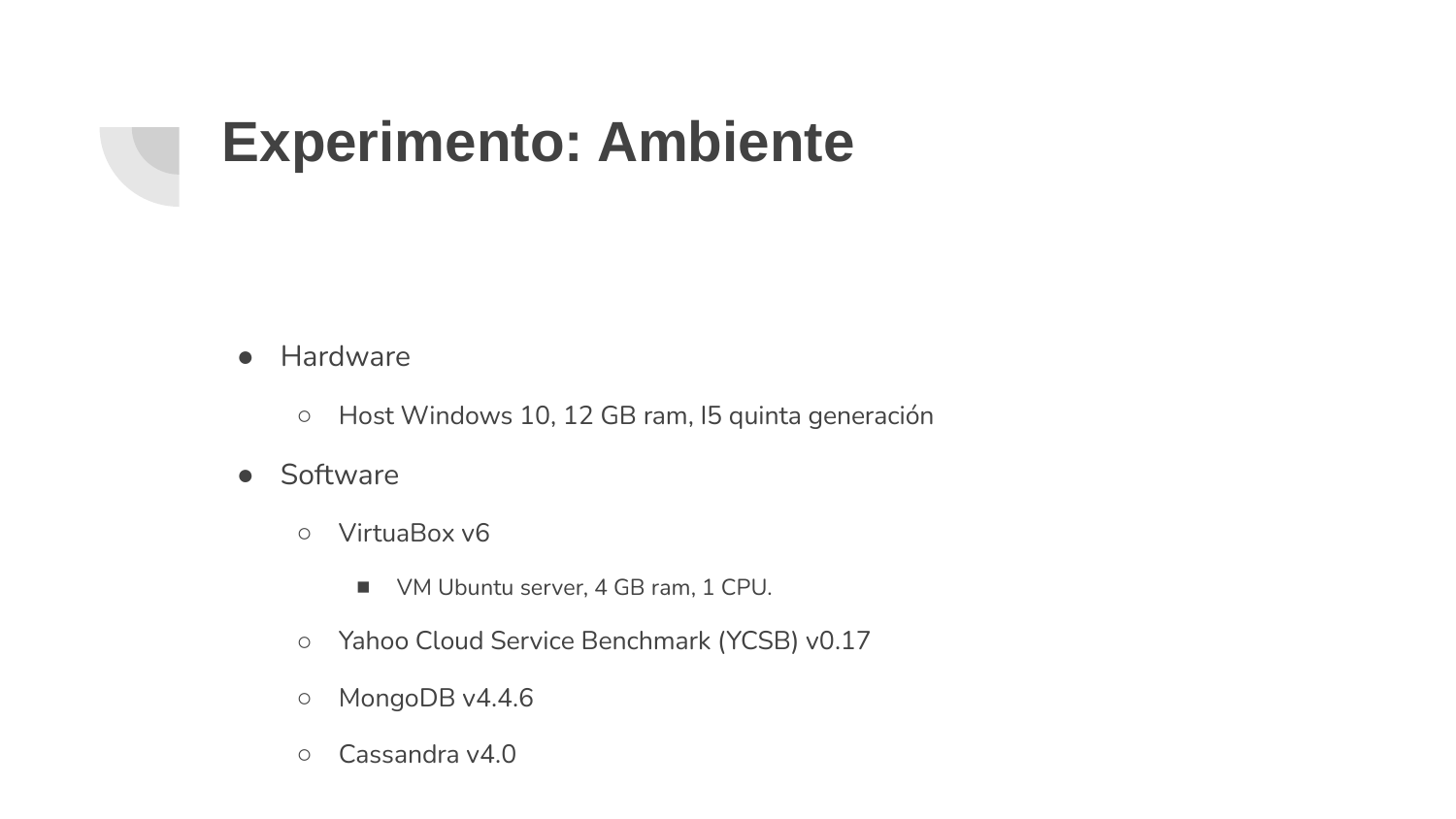

# Experimento: Ambiente
Hardware
Host Windows 10, 12 GB ram, I5 quinta generación
Software
VirtuaBox v6
VM Ubuntu server, 4 GB ram, 1 CPU.
Yahoo Cloud Service Benchmark (YCSB) v0.17
MongoDB v4.4.6
Cassandra v4.0